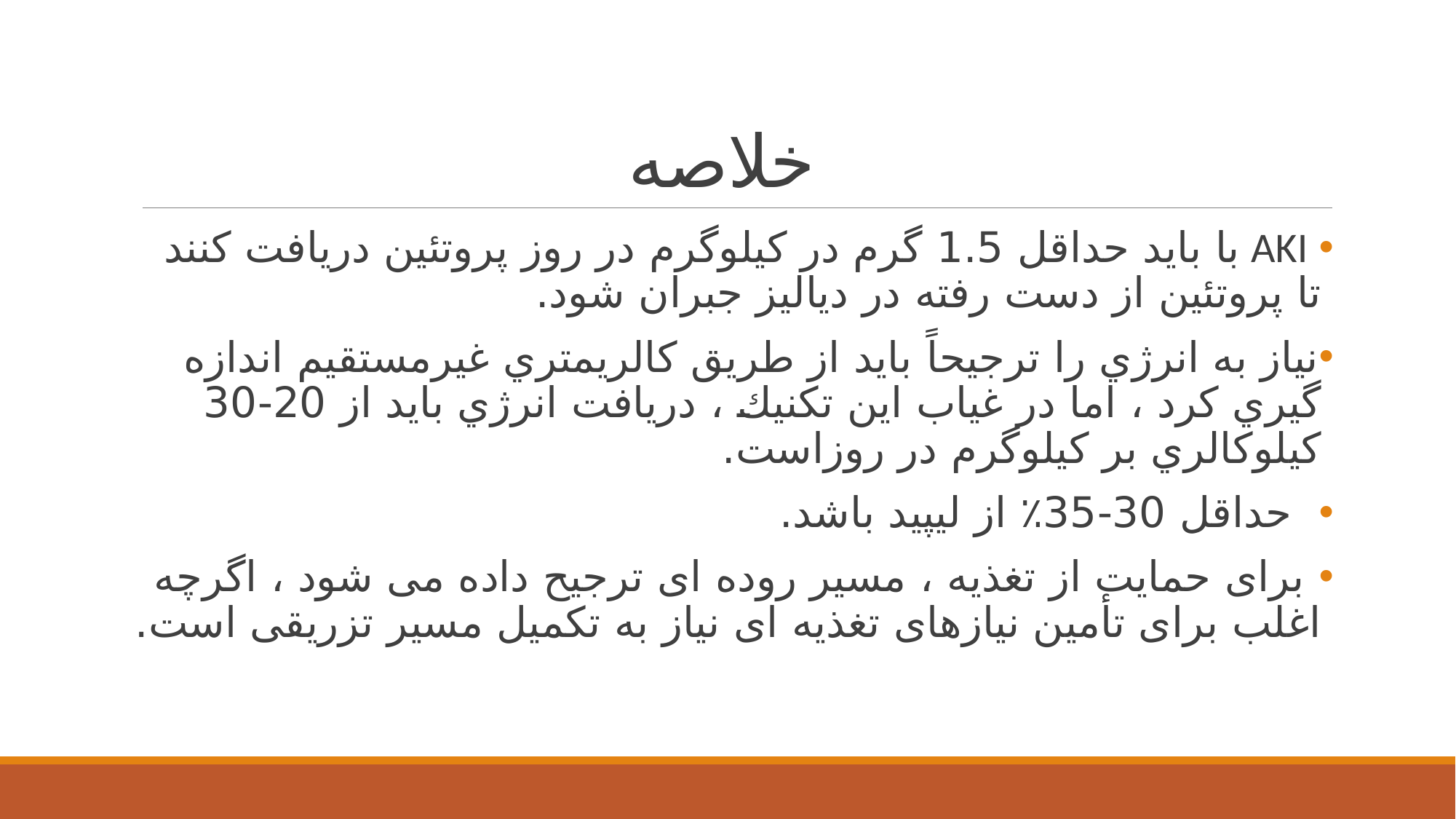

# خلاصه
 AKI با باید حداقل 1.5 گرم در کیلوگرم در روز پروتئین دریافت کنند تا پروتئین از دست رفته در دیالیز جبران شود.
نياز به انرژي را ترجيحاً بايد از طريق كالريمتري غيرمستقيم اندازه گيري كرد ، اما در غياب اين تكنيك ، دريافت انرژي بايد از 20-30 كيلوكالري بر كيلوگرم در روزاست.
  حداقل 30-35٪ از ليپيد باشد.
 برای حمایت از تغذیه ، مسیر روده ای ترجیح داده می شود ، اگرچه اغلب برای تأمین نیازهای تغذیه ای نیاز به تکمیل مسیر تزریقی است.